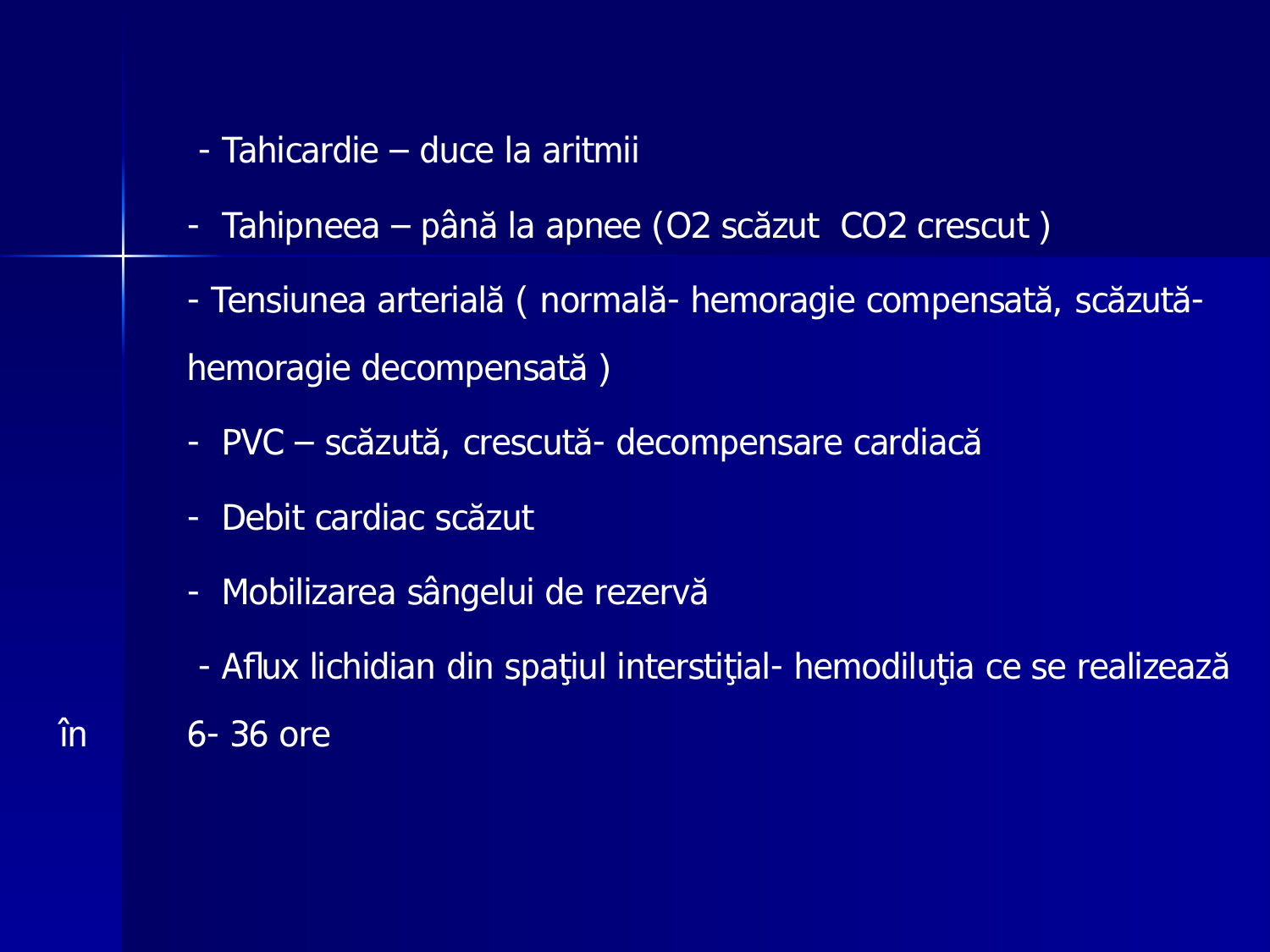

- Tahicardie – duce la aritmii
		-  Tahipneea – până la apnee (O2 scăzut  CO2 crescut )
		- Tensiunea arterială ( normală- hemoragie compensată, scăzută- 	hemoragie decompensată )
		-  PVC – scăzută, crescută- decompensare cardiacă
		-  Debit cardiac scăzut
		-  Mobilizarea sângelui de rezervă
		 - Aflux lichidian din spaţiul interstiţial- hemodiluţia ce se realizează în 	6- 36 ore